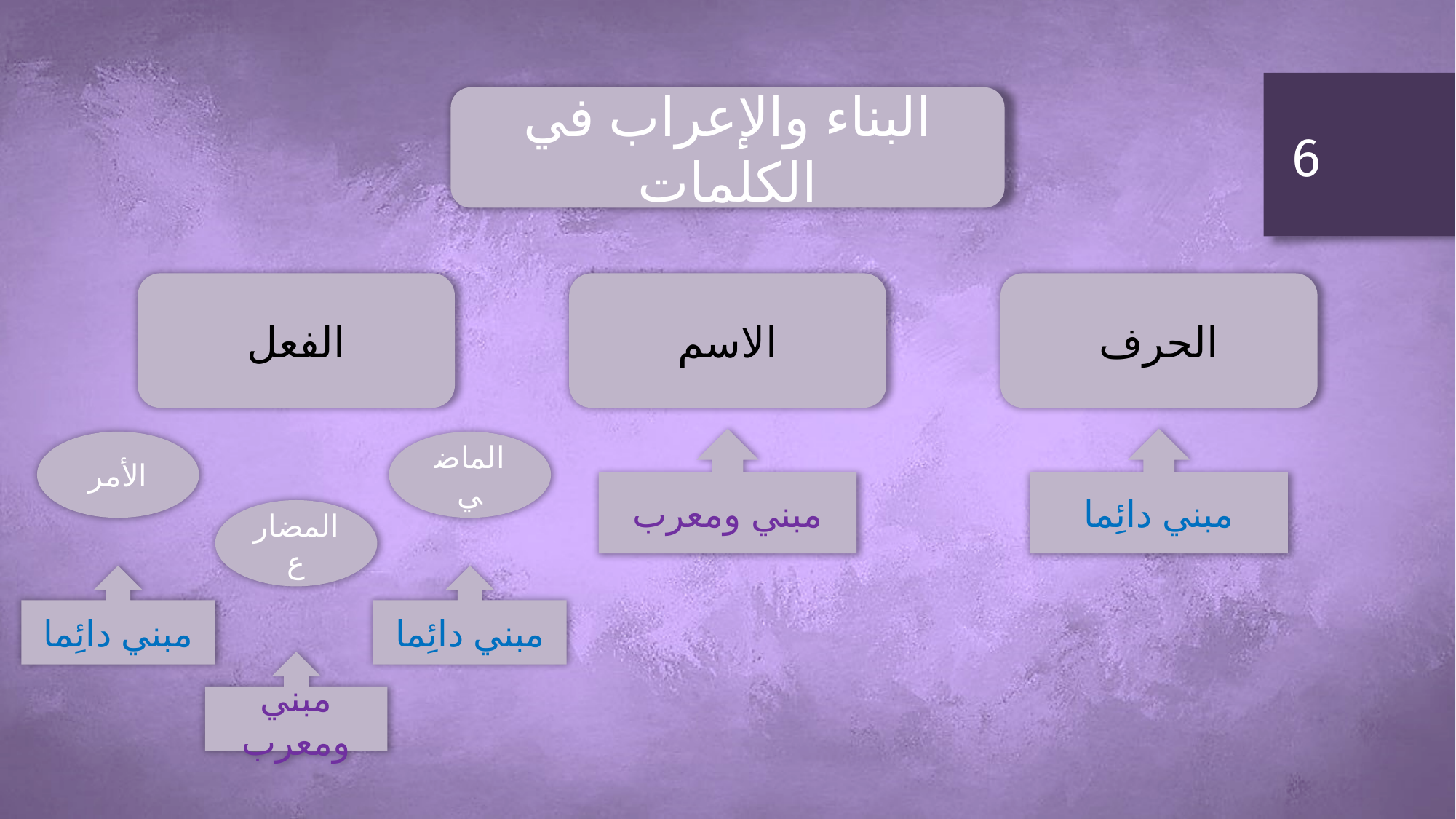

البناء والإعراب في الكلمات
6
الفعل
الاسم
الحرف
مبني ومعرب
مبني دائِما
الأمر
الماضي
المضارع
مبني دائِما
مبني دائِما
مبني ومعرب